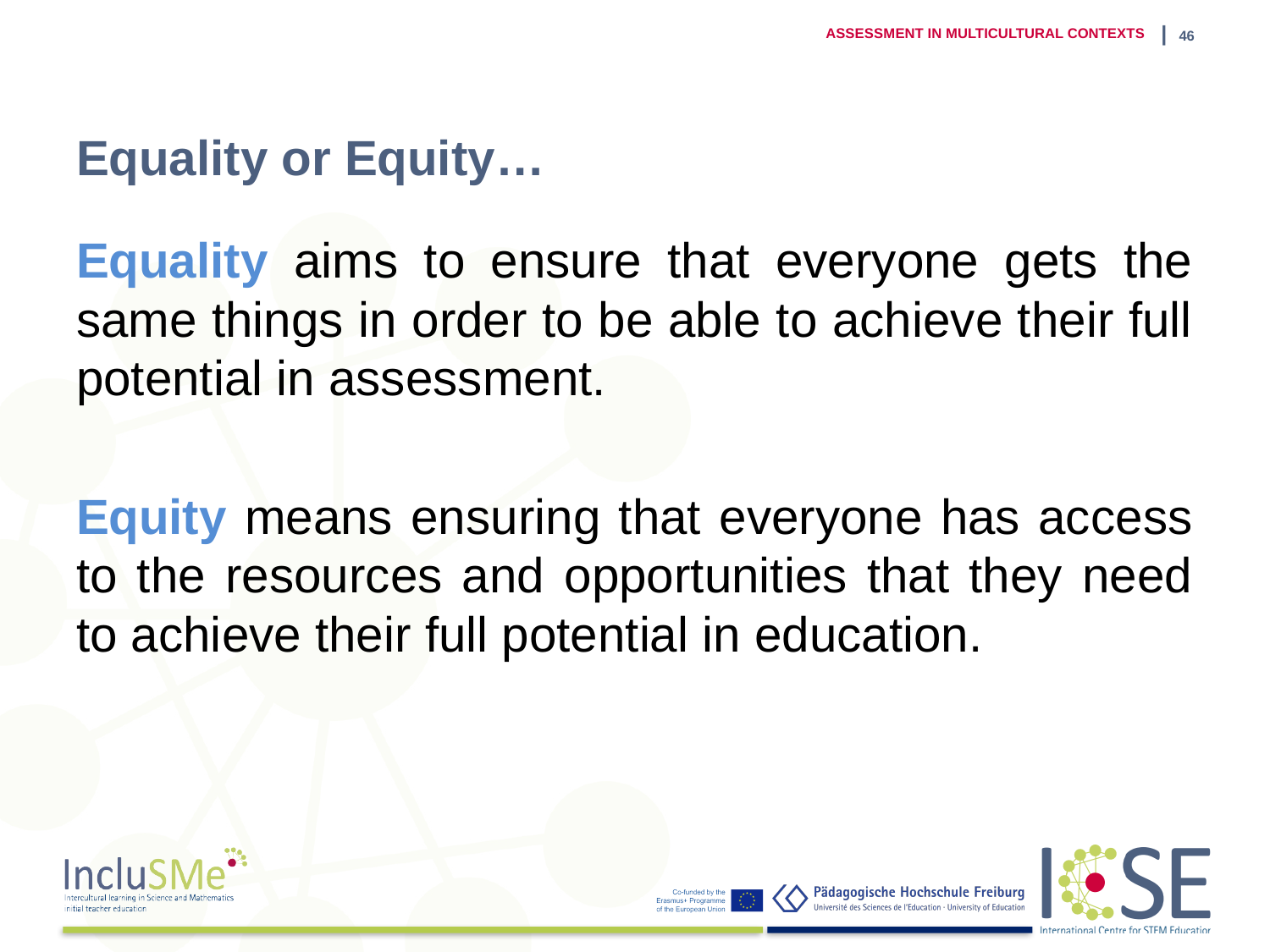

|  46
ASSESSMENT IN MULTICULTURAL CONTEXTS
# Equality or Equity…
Equality aims to ensure that everyone gets the same things in order to be able to achieve their full potential in assessment.

Equity means ensuring that everyone has access to the resources and opportunities that they need to achieve their full potential in education.